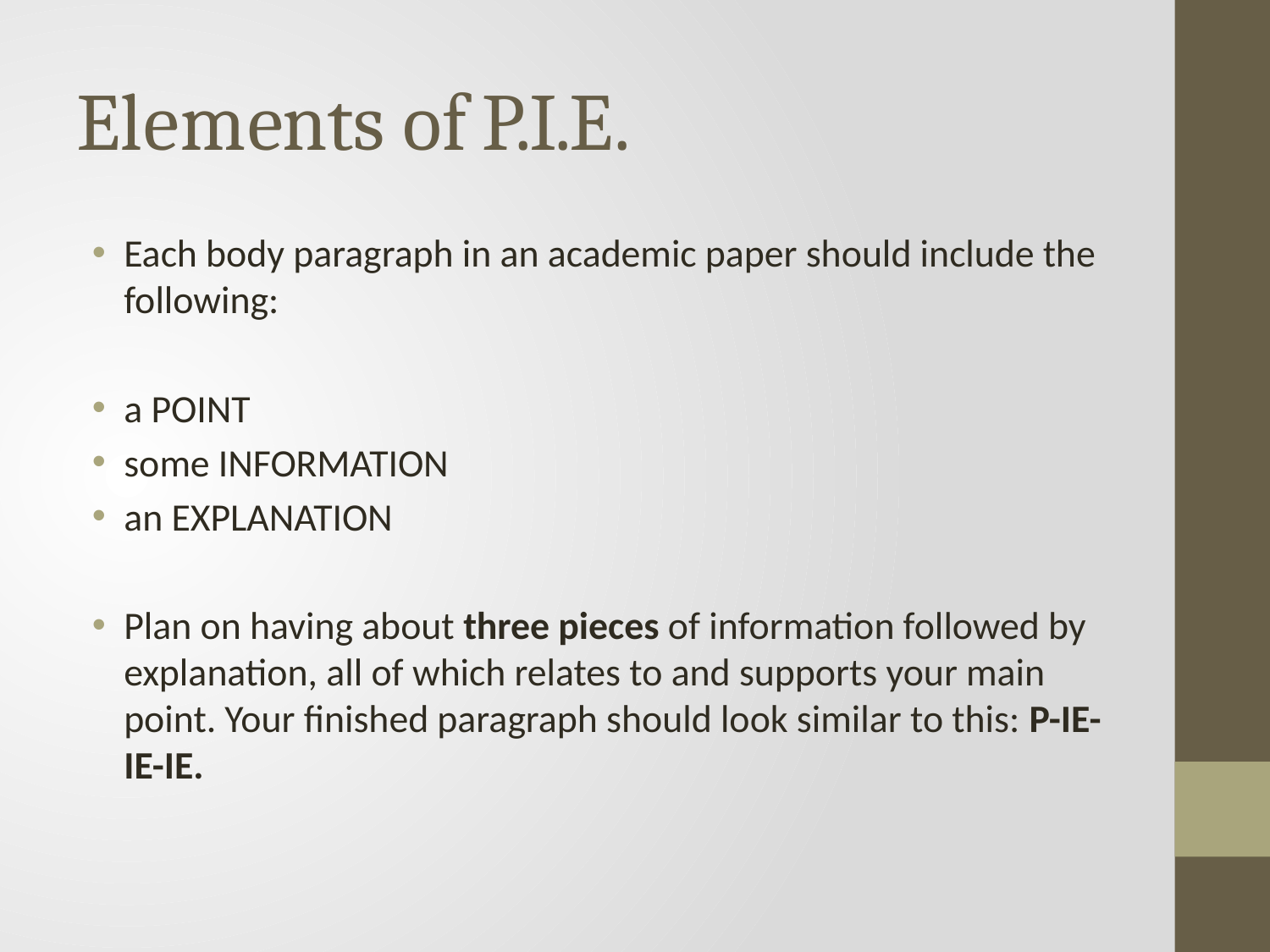

# Elements of P.I.E.
Each body paragraph in an academic paper should include the following:

a POINT
some INFORMATION
an EXPLANATION

Plan on having about three pieces of information followed by explanation, all of which relates to and supports your main point. Your finished paragraph should look similar to this: P-IE-IE-IE.